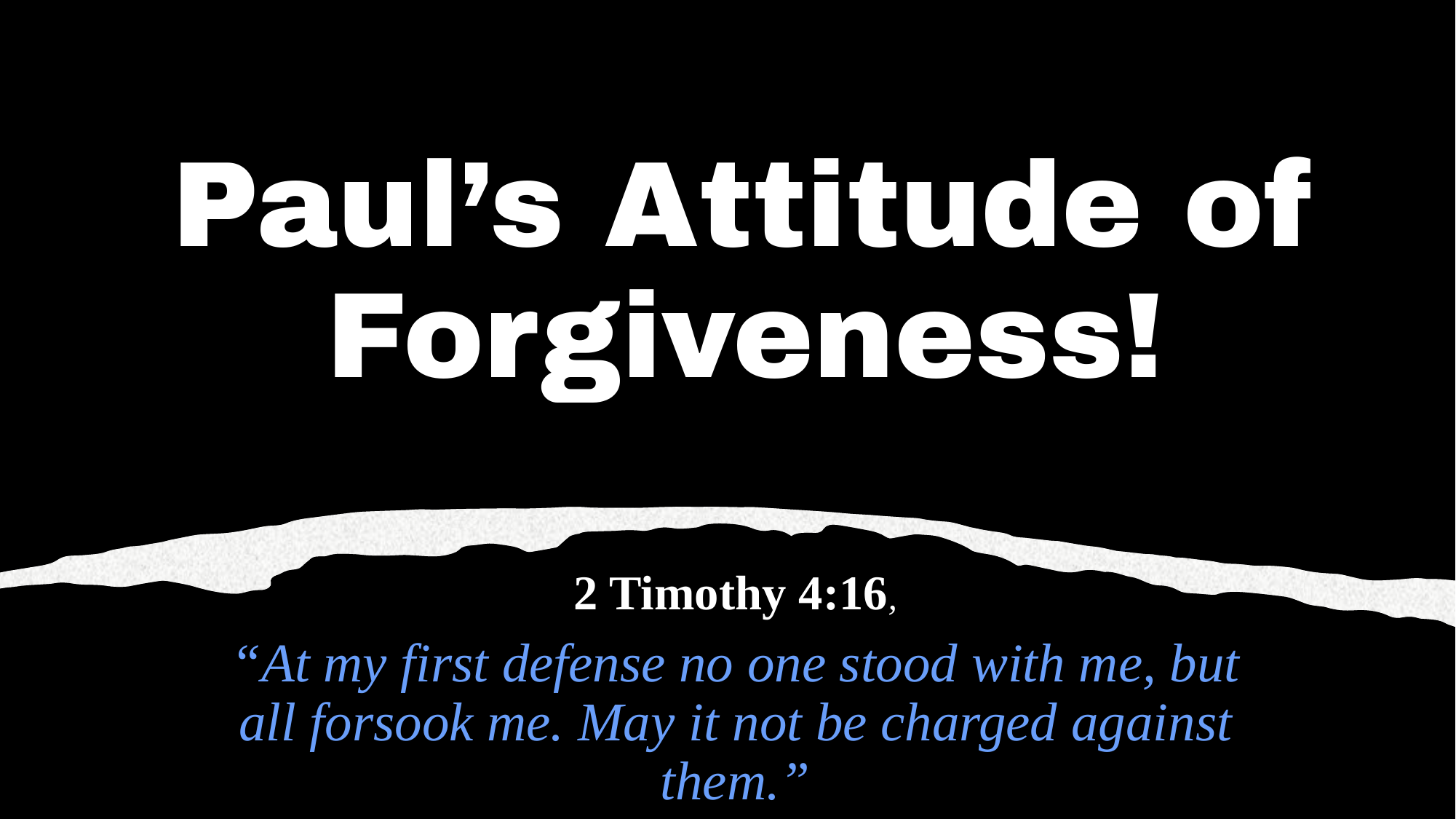

# Paul’s Attitude of Forgiveness!
5

2 Timothy 4:16,
“At my first defense no one stood with me, but all forsook me. May it not be charged against them.”